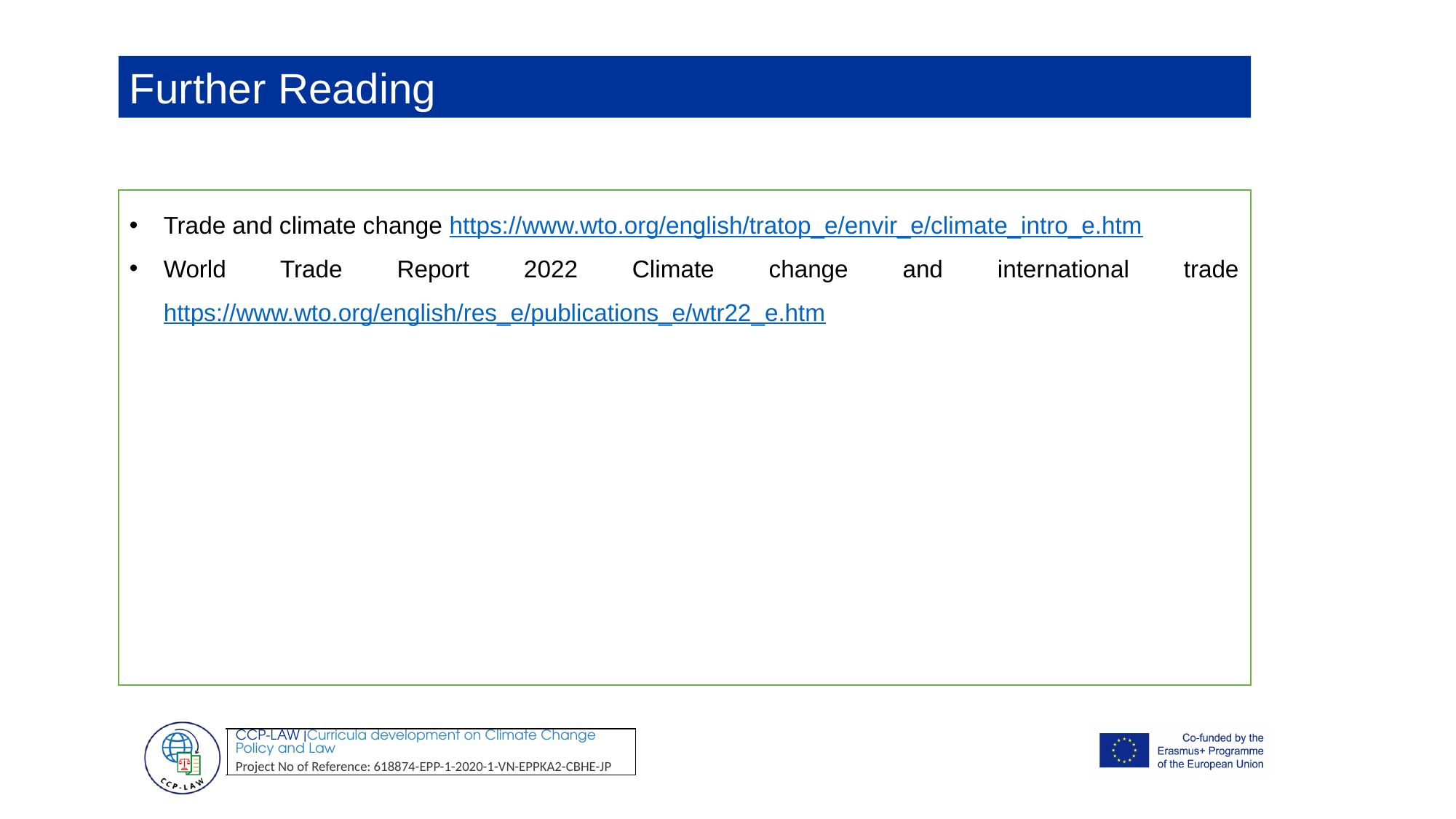

Further Reading
Trade and climate change https://www.wto.org/english/tratop_e/envir_e/climate_intro_e.htm
World Trade Report 2022 Climate change and international trade https://www.wto.org/english/res_e/publications_e/wtr22_e.htm